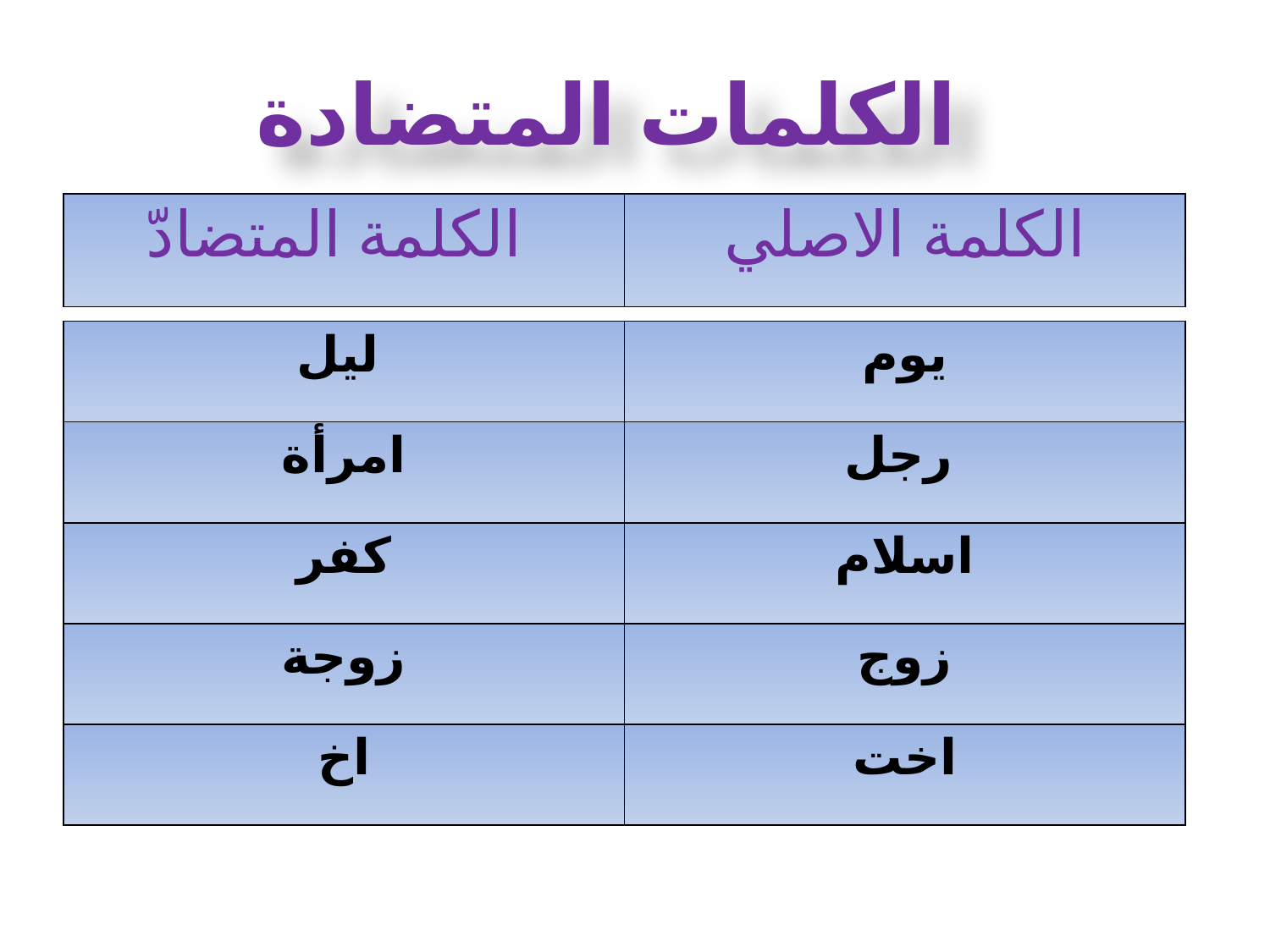

الكلمات المتضادة
| الكلمة المتضادّ | الكلمة الاصلي |
| --- | --- |
| ليل | يوم |
| --- | --- |
| امرأة | رجل |
| كفر | اسلام |
| زوجة | زوج |
| اخ | اخت |